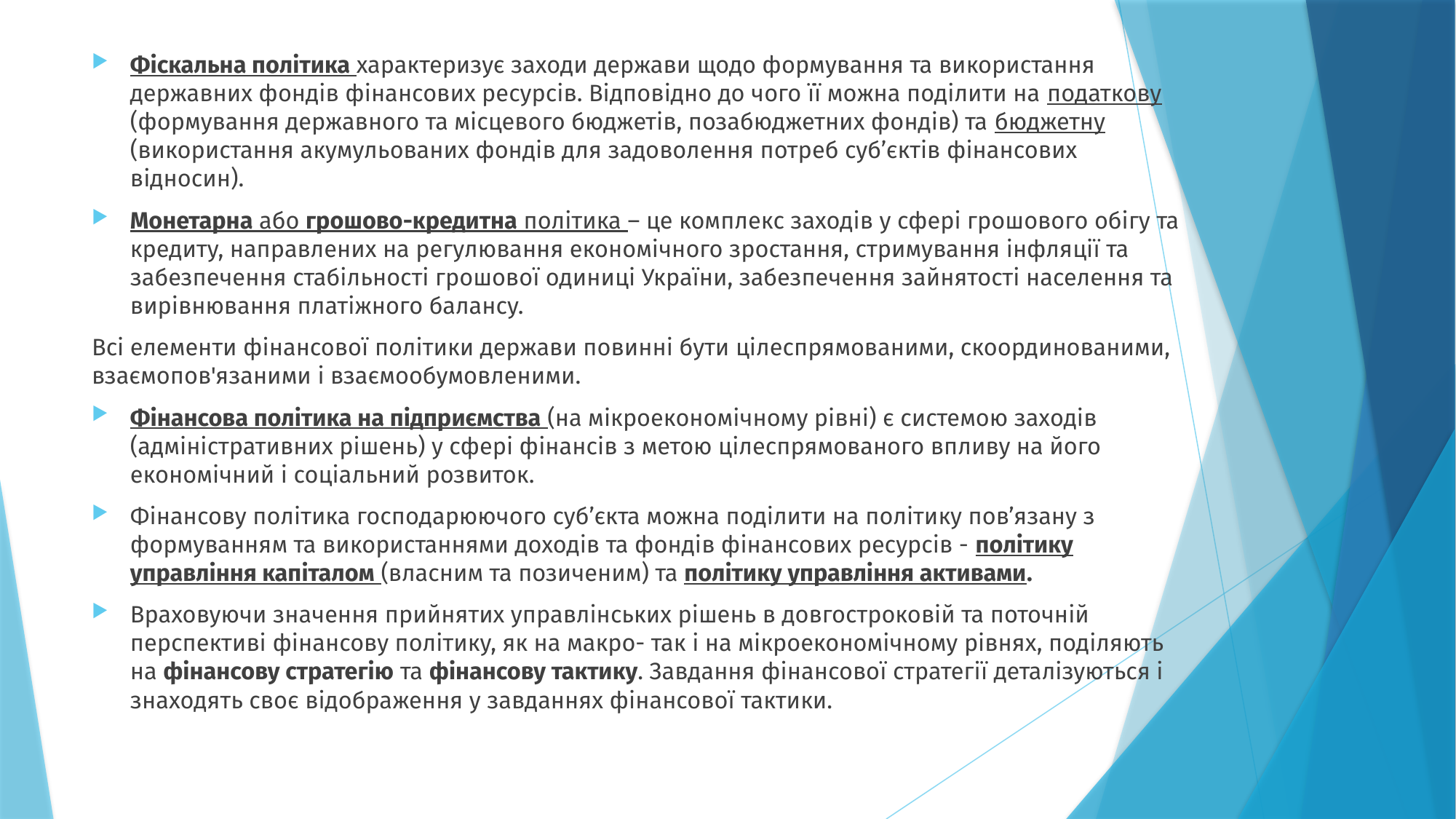

Фіскальна політика характеризує заходи держави щодо формування та використання державних фондів фінансових ресурсів. Відповідно до чого її можна поділити на податкову (формування державного та місцевого бюджетів, позабюджетних фондів) та бюджетну (використання акумульованих фондів для задоволення потреб суб’єктів фінансових відносин).
Монетарна або грошово-кредитна політика – це комплекс заходів у сфері грошового обігу та кредиту, направлених на регулювання економічного зростання, стримування інфляції та забезпечення стабільності грошової одиниці України, забезпечення зайнятості населення та вирівнювання платіжного балансу.
Всі елементи фінансової політики держави повинні бути цілеспрямованими, скоординованими, взаємопов'язаними і взаємообумовленими.
Фінансова політика на підприємства (на мікроекономічному рівні) є системою заходів (адміністративних рішень) у сфері фінансів з метою цілеспрямованого впливу на його економічний і соціальний розвиток.
Фінансову політика господарюючого суб’єкта можна поділити на політику пов’язану з формуванням та використаннями доходів та фондів фінансових ресурсів - політику управління капіталом (власним та позиченим) та політику управління активами.
Враховуючи значення прийнятих управлінських рішень в довгостроковій та поточній перспективі фінансову політику, як на макро- так і на мікроекономічному рівнях, поділяють на фінансову стратегію та фінансову тактику. Завдання фінансової стратегії деталізуються і знаходять своє відображення у завданнях фінансової тактики.